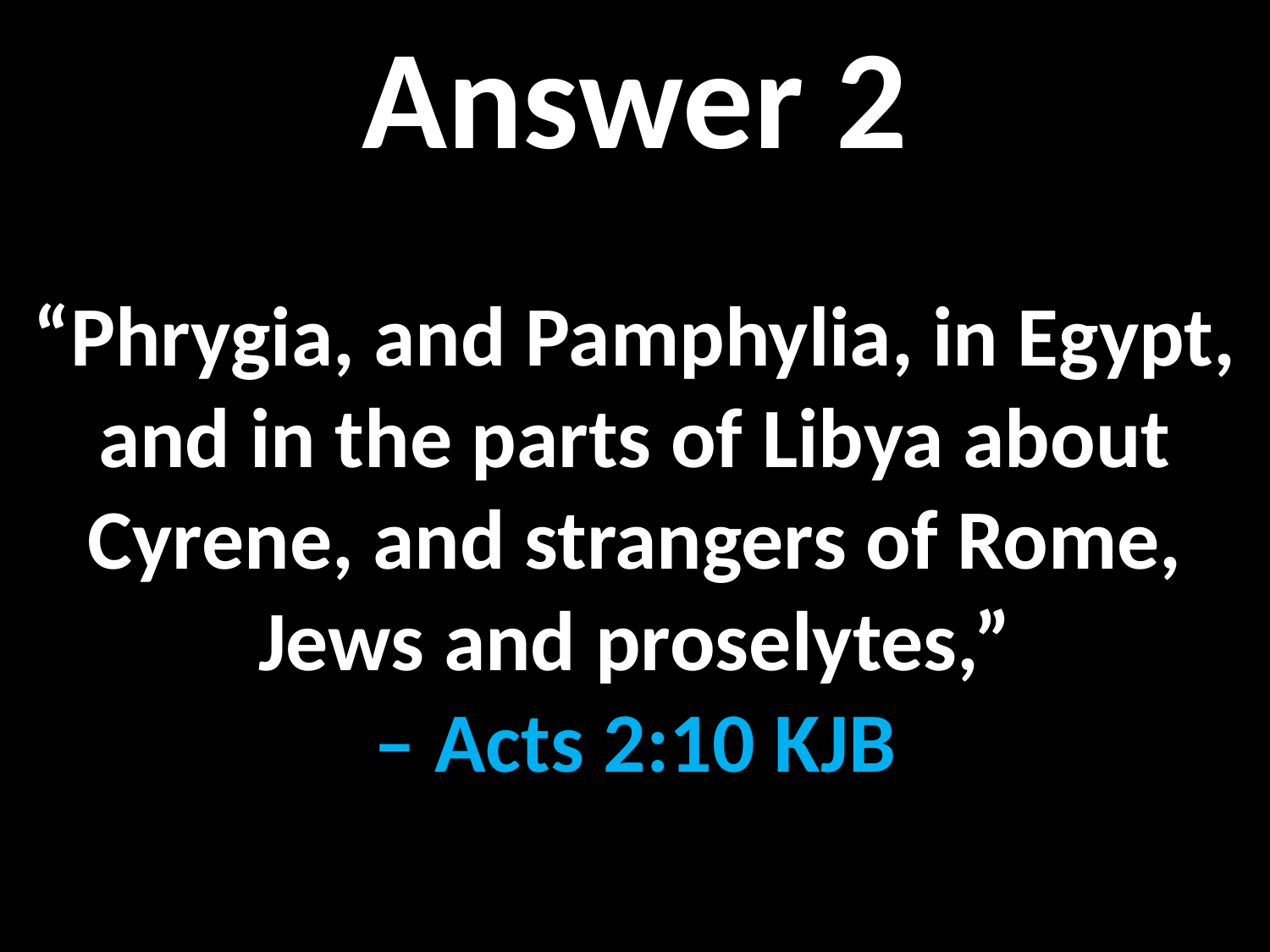

Answer 2
“Phrygia, and Pamphylia, in Egypt, and in the parts of Libya about Cyrene, and strangers of Rome, Jews and proselytes,”
– Acts 2:10 KJB